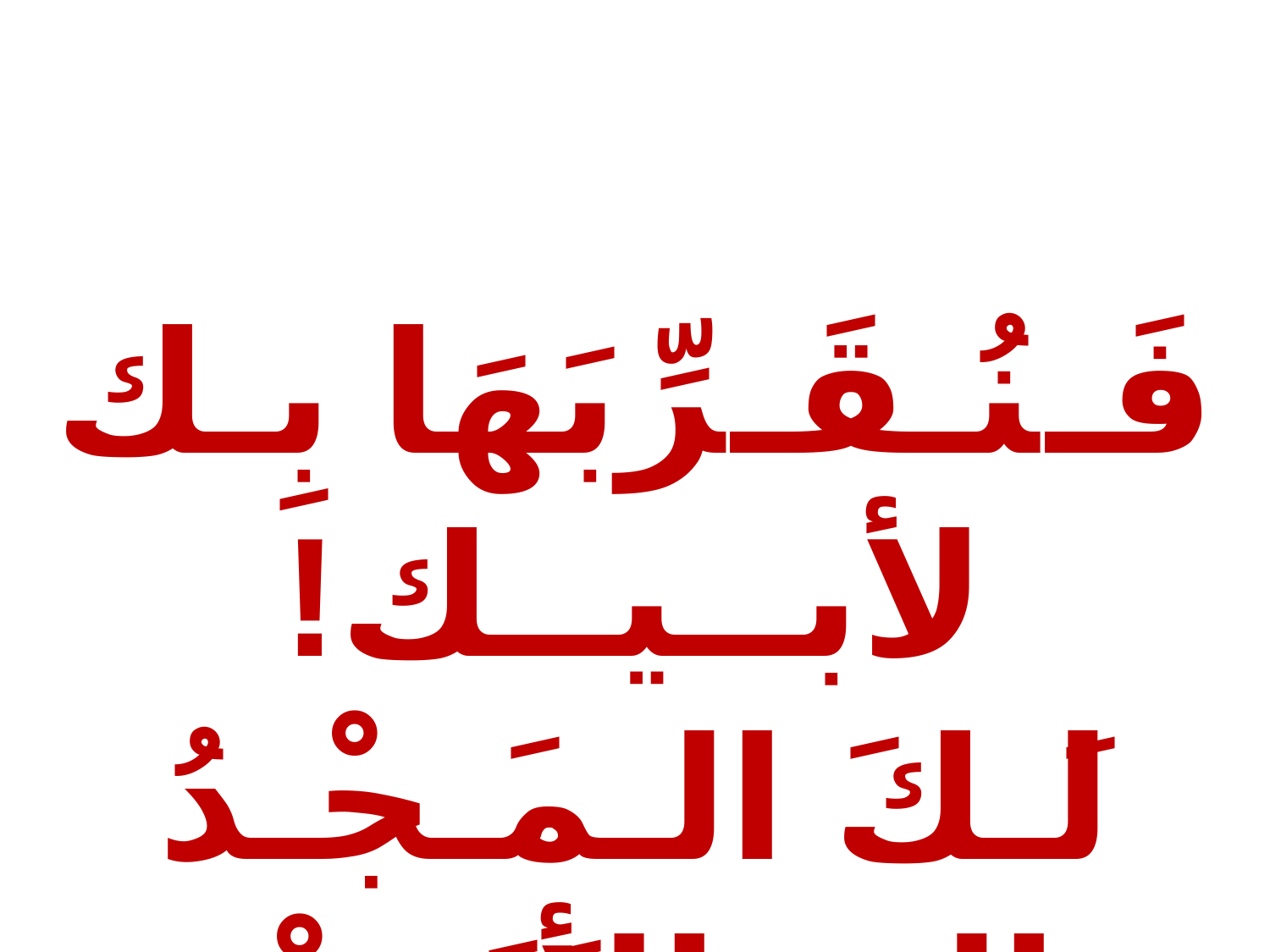

فَـنُـقَـرِّبَهَا بِـك لأبــيــك!
لَـكَ الـمَـجْـدُ إلى الأَبَــدْ.